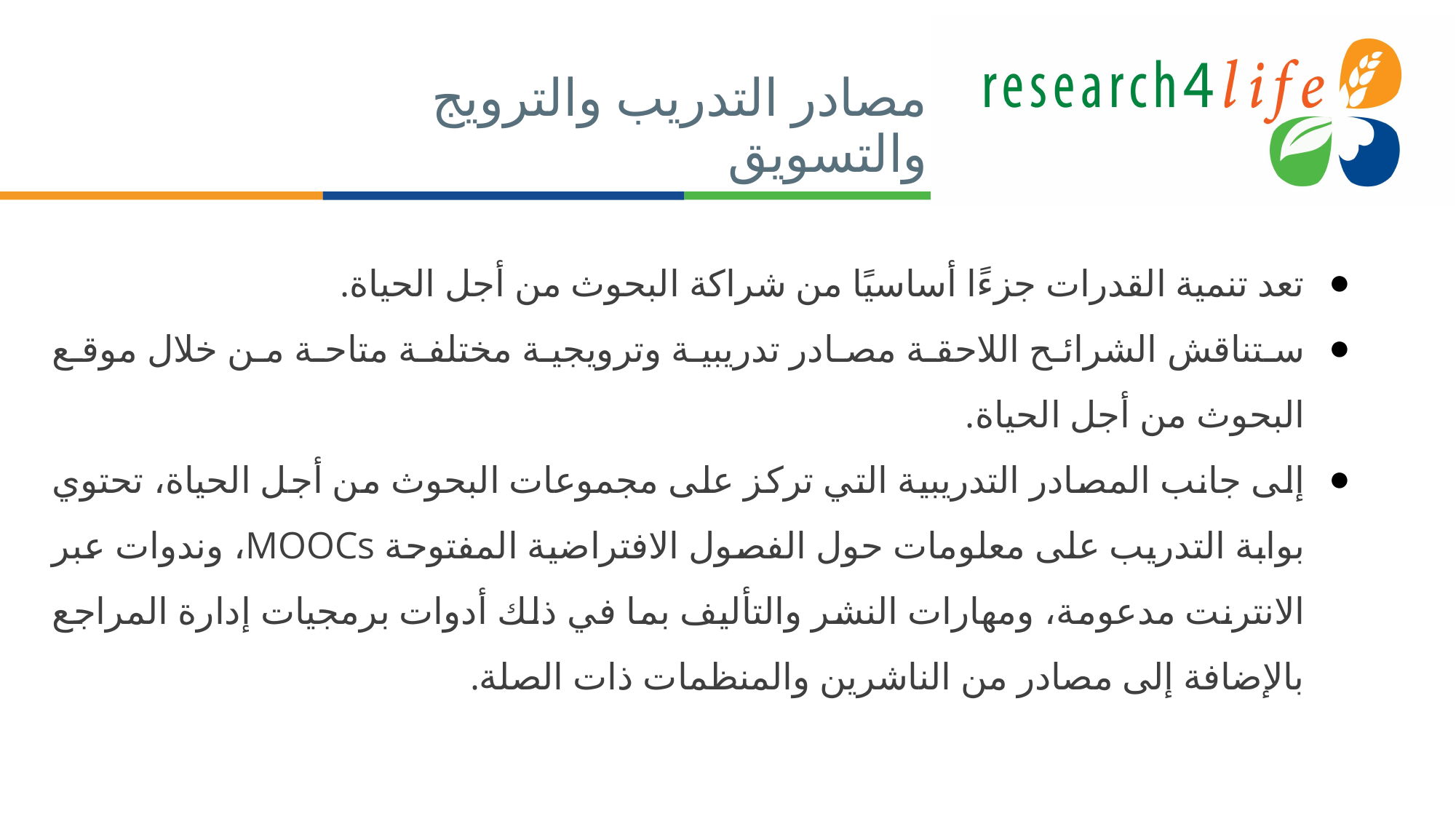

# مصادر التدريب والترويج والتسويق
تعد تنمية القدرات جزءًا أساسيًا من شراكة البحوث من أجل الحياة.
ستناقش الشرائح اللاحقة مصادر تدريبية وترويجية مختلفة متاحة من خلال موقع البحوث من أجل الحياة.
إلى جانب المصادر التدريبية التي تركز على مجموعات البحوث من أجل الحياة، تحتوي بوابة التدريب على معلومات حول الفصول الافتراضية المفتوحة MOOCs، وندوات عبر الانترنت مدعومة، ومهارات النشر والتأليف بما في ذلك أدوات برمجيات إدارة المراجع بالإضافة إلى مصادر من الناشرين والمنظمات ذات الصلة.